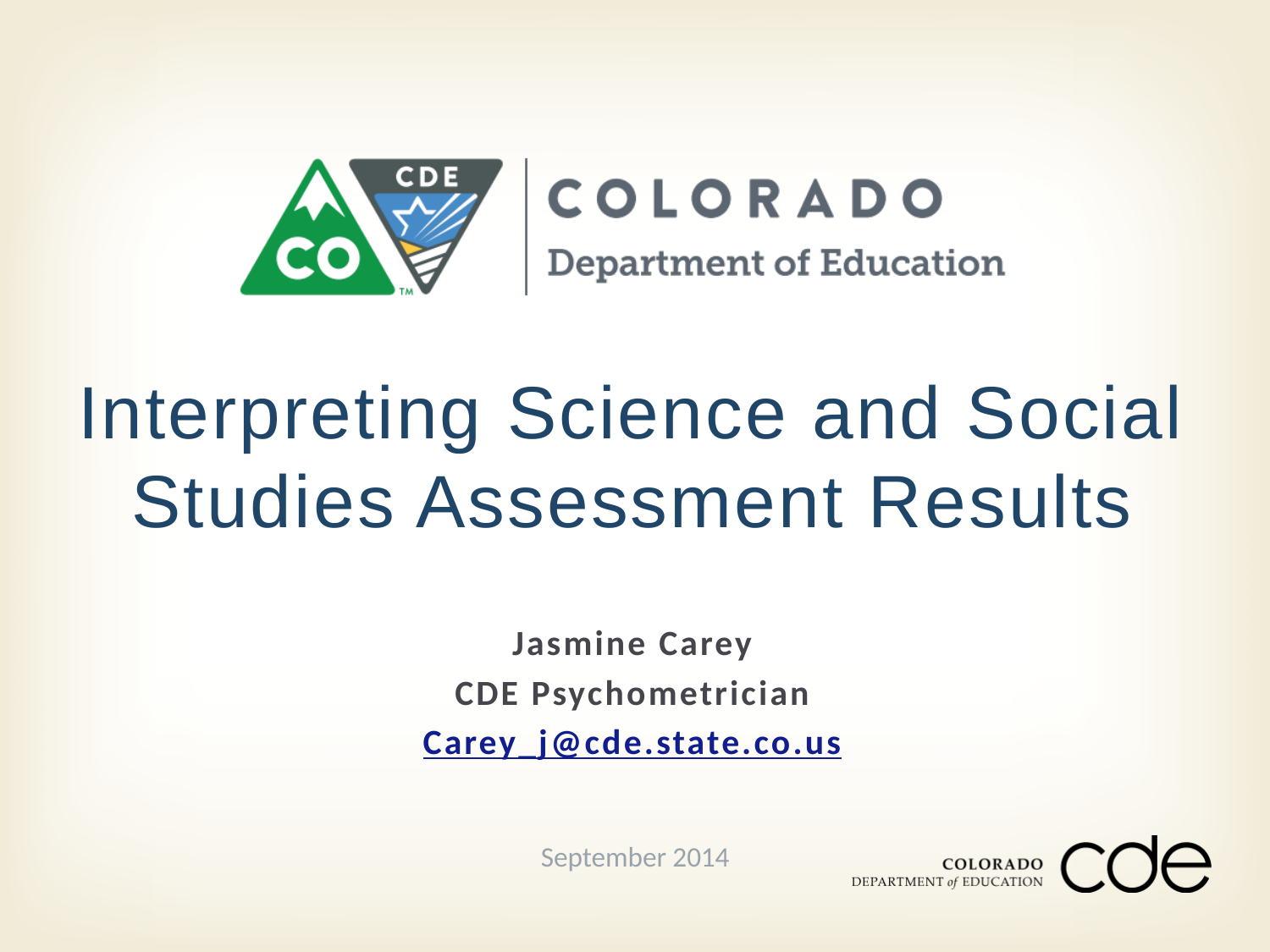

# Interpreting Science and Social Studies Assessment Results
Jasmine Carey
CDE Psychometrician
Carey_j@cde.state.co.us

September 2014